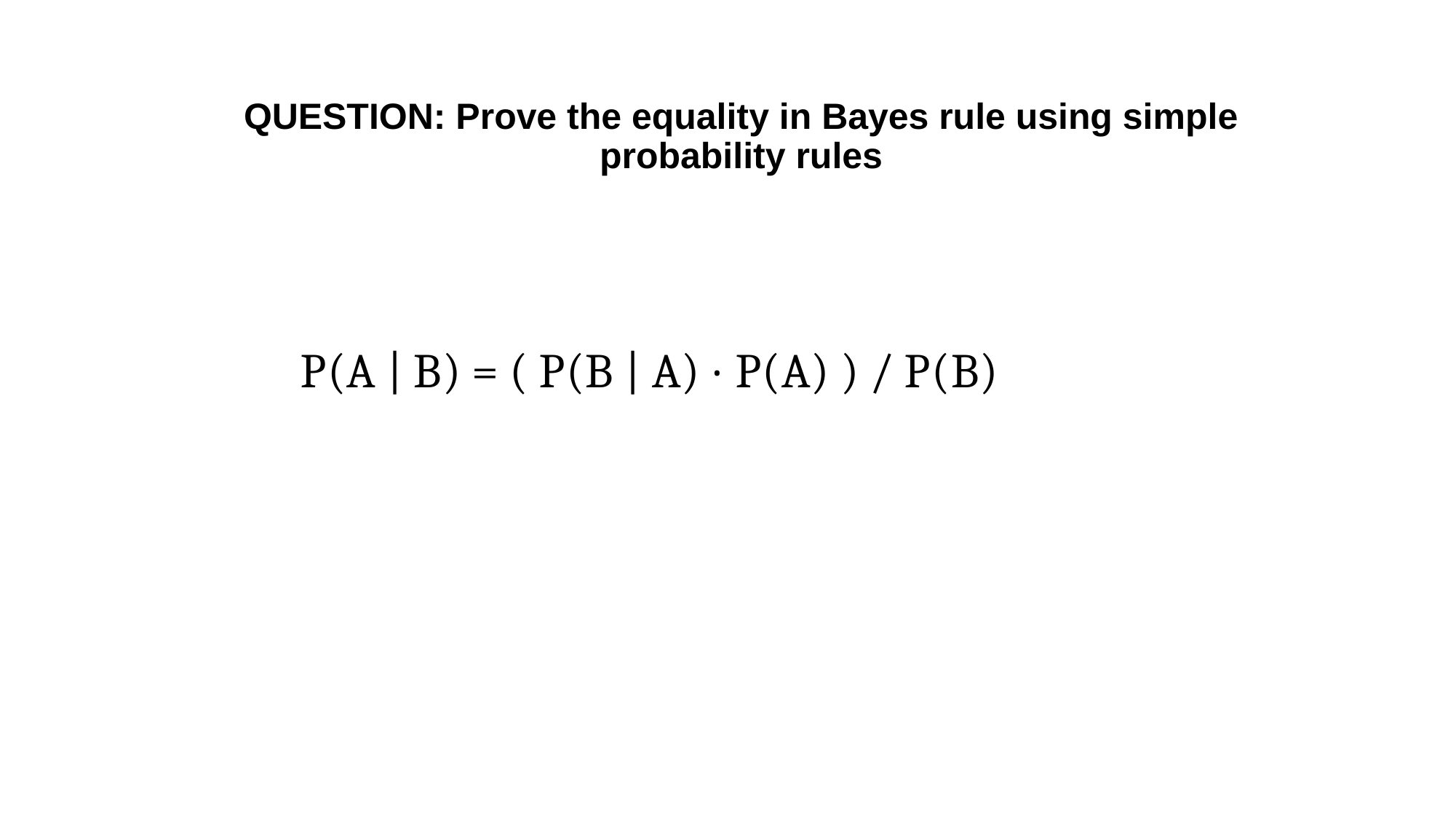

# QUESTION: Prove the equality in Bayes rule using simple probability rules
P(A | B) = ( P(B | A) · P(A) ) / P(B)